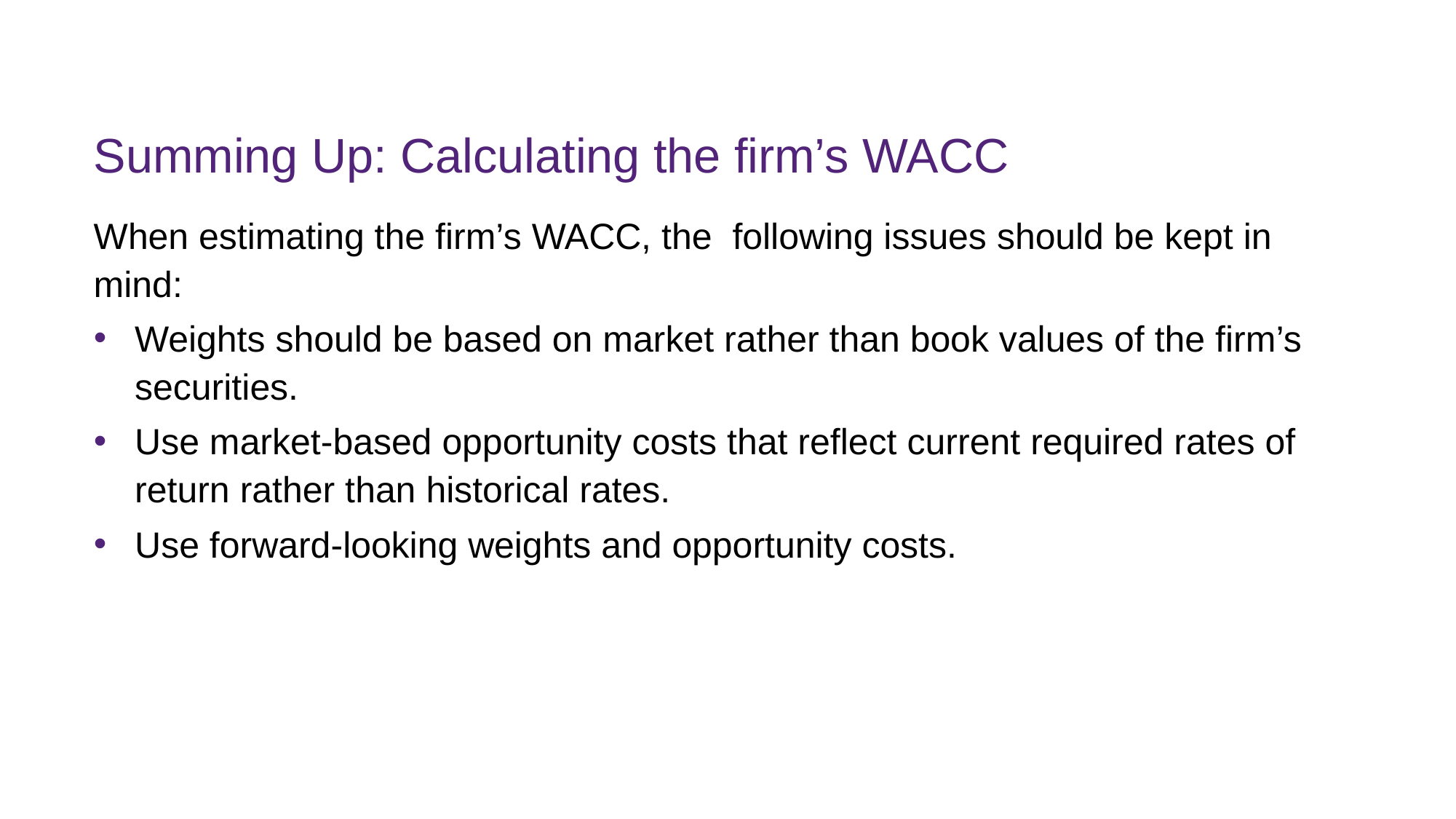

# Summing Up: Calculating the firm’s WACC
When estimating the firm’s WACC, the  following issues should be kept in mind:
Weights should be based on market rather than book values of the firm’s securities.
Use market-based opportunity costs that reflect current required rates of return rather than historical rates.
Use forward-looking weights and opportunity costs.
FINM7409